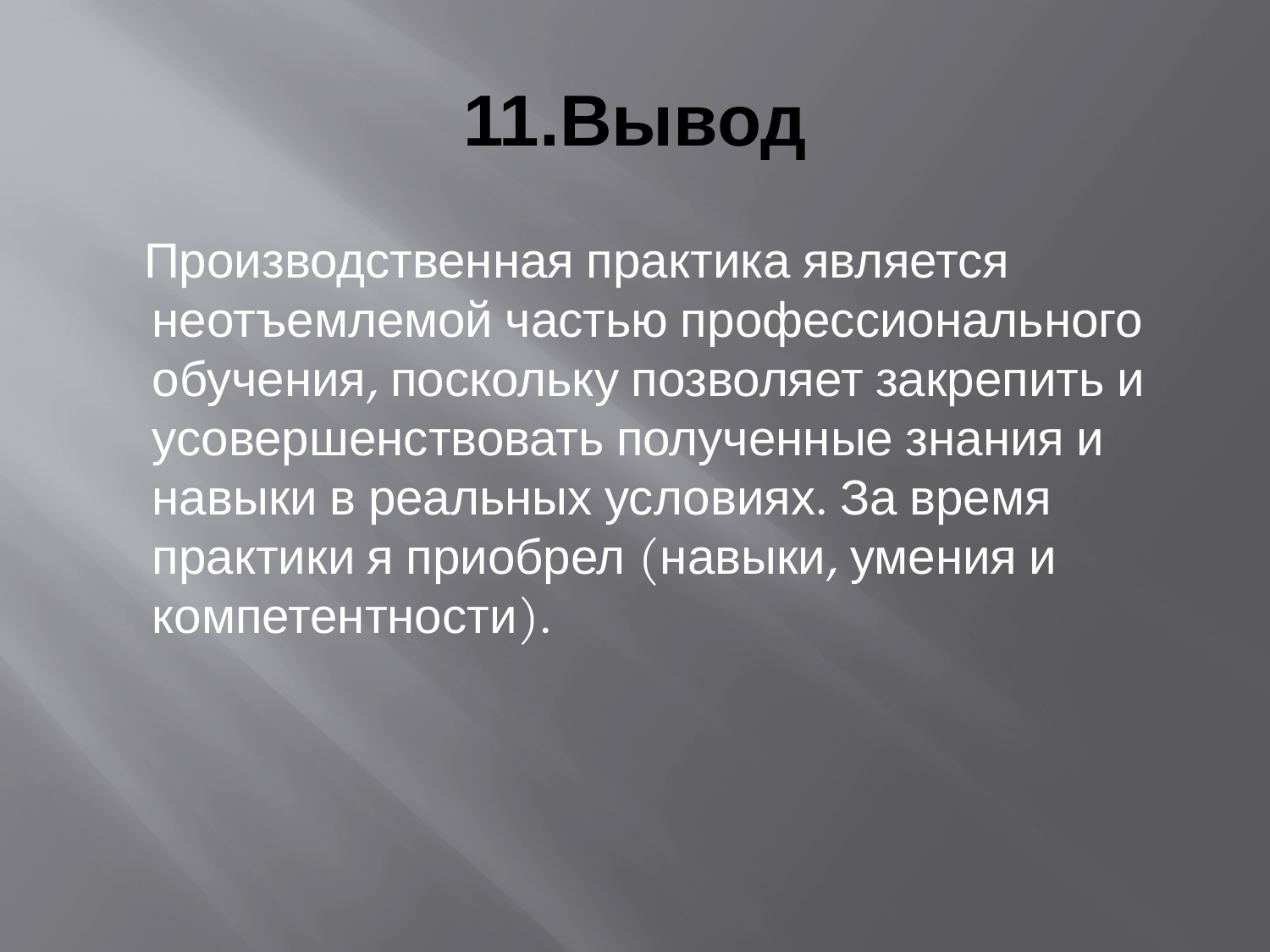

# 11.Вывод
    Производственная практика является неотъемлемой частью профессионального обучения, поскольку позволяет закрепить и усовершенствовать полученные знания и навыки в реальных условиях. За время практики я приобрел (навыки, умения и компетентности).